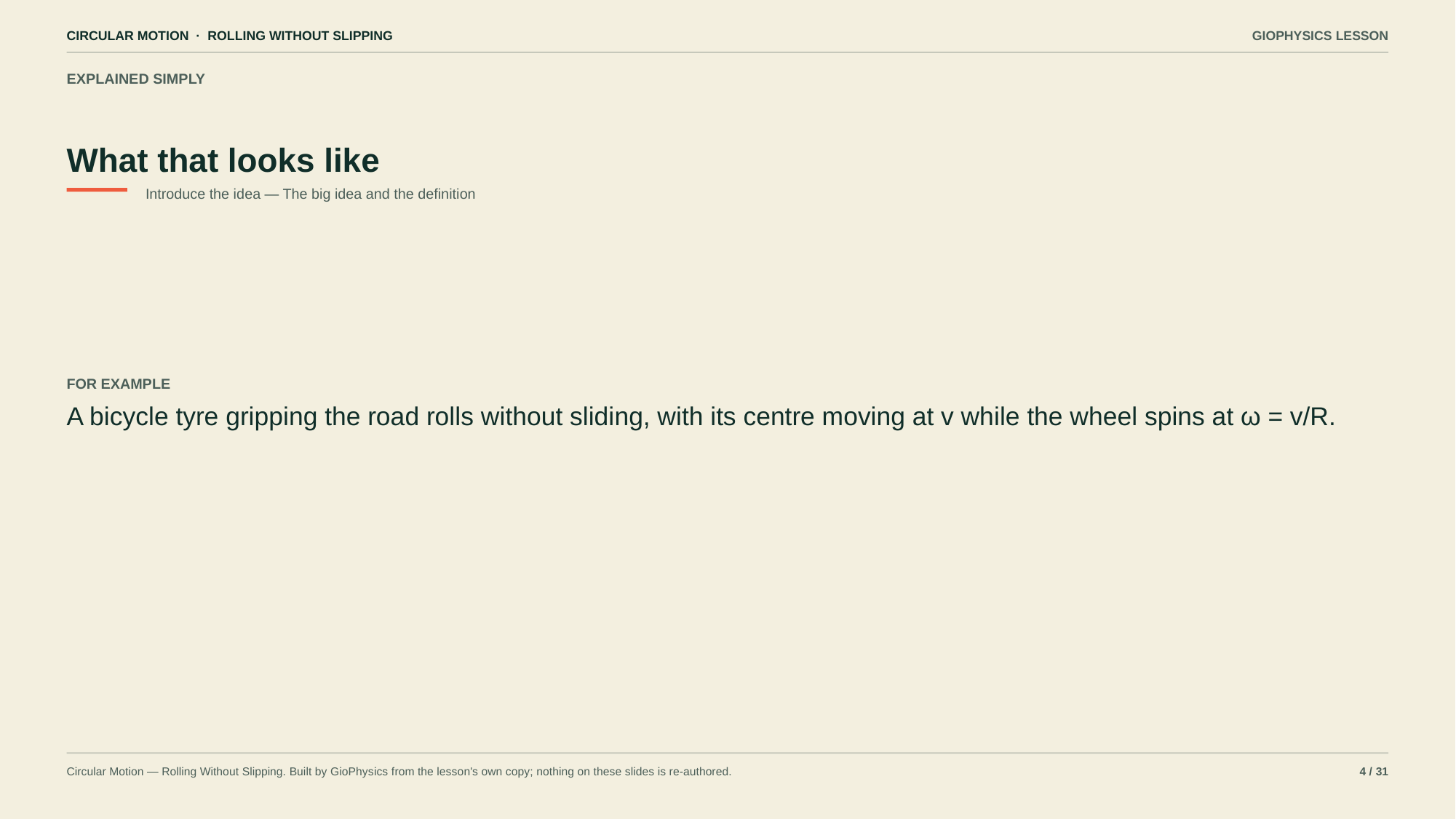

CIRCULAR MOTION  ·  ROLLING WITHOUT SLIPPING
GIOPHYSICS LESSON

EXPLAINED SIMPLY
What that looks like
Introduce the idea — The big idea and the definition

FOR EXAMPLE
A bicycle tyre gripping the road rolls without sliding, with its centre moving at v while the wheel spins at ω = v/R.

Circular Motion — Rolling Without Slipping. Built by GioPhysics from the lesson's own copy; nothing on these slides is re-authored.
4 / 31